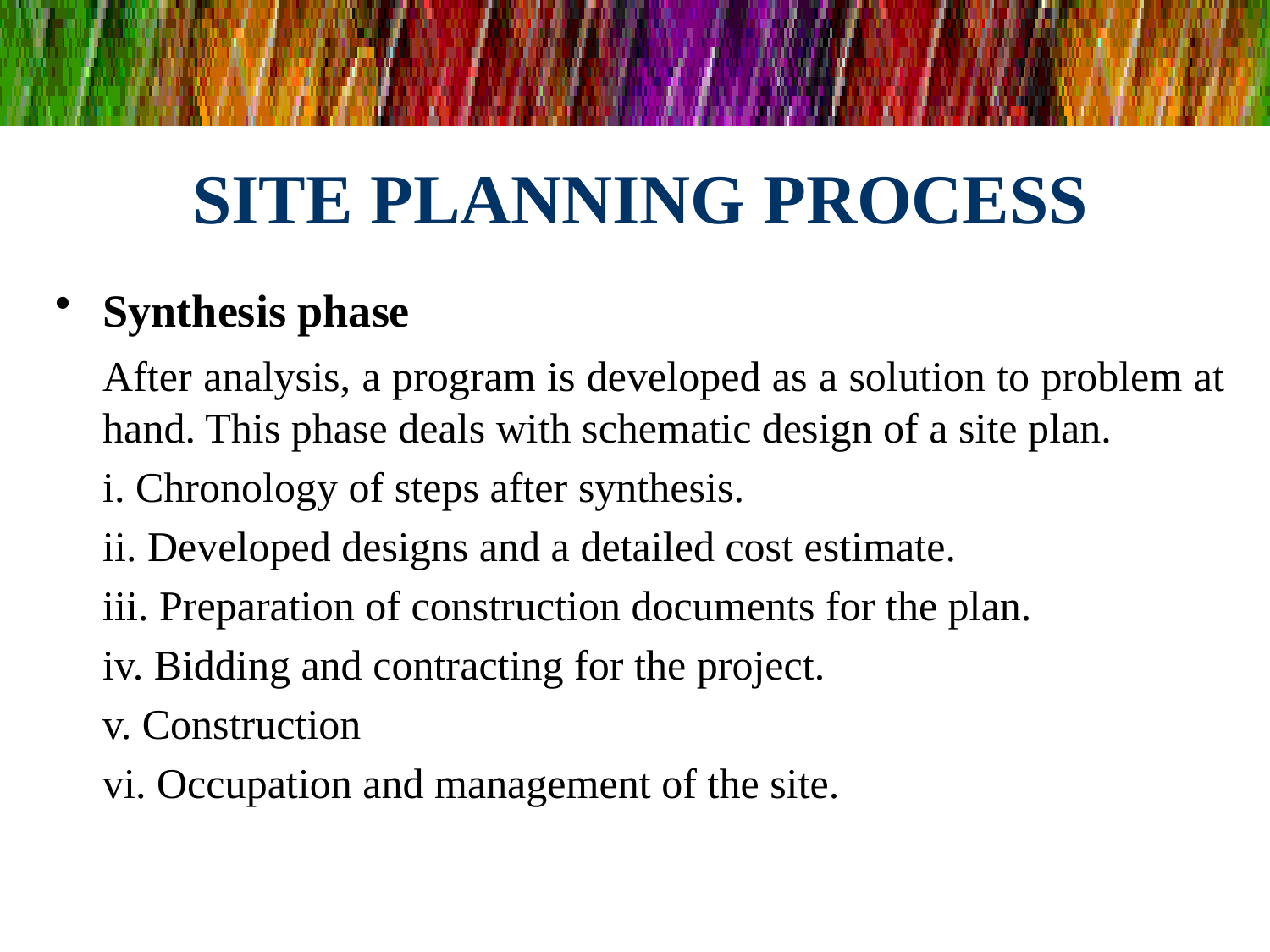

# SITE PLANNING PROCESS
Synthesis phase
	After analysis, a program is developed as a solution to problem at hand. This phase deals with schematic design of a site plan.
	i. Chronology of steps after synthesis.
	ii. Developed designs and a detailed cost estimate.
	iii. Preparation of construction documents for the plan.
	iv. Bidding and contracting for the project.
	v. Construction
	vi. Occupation and management of the site.